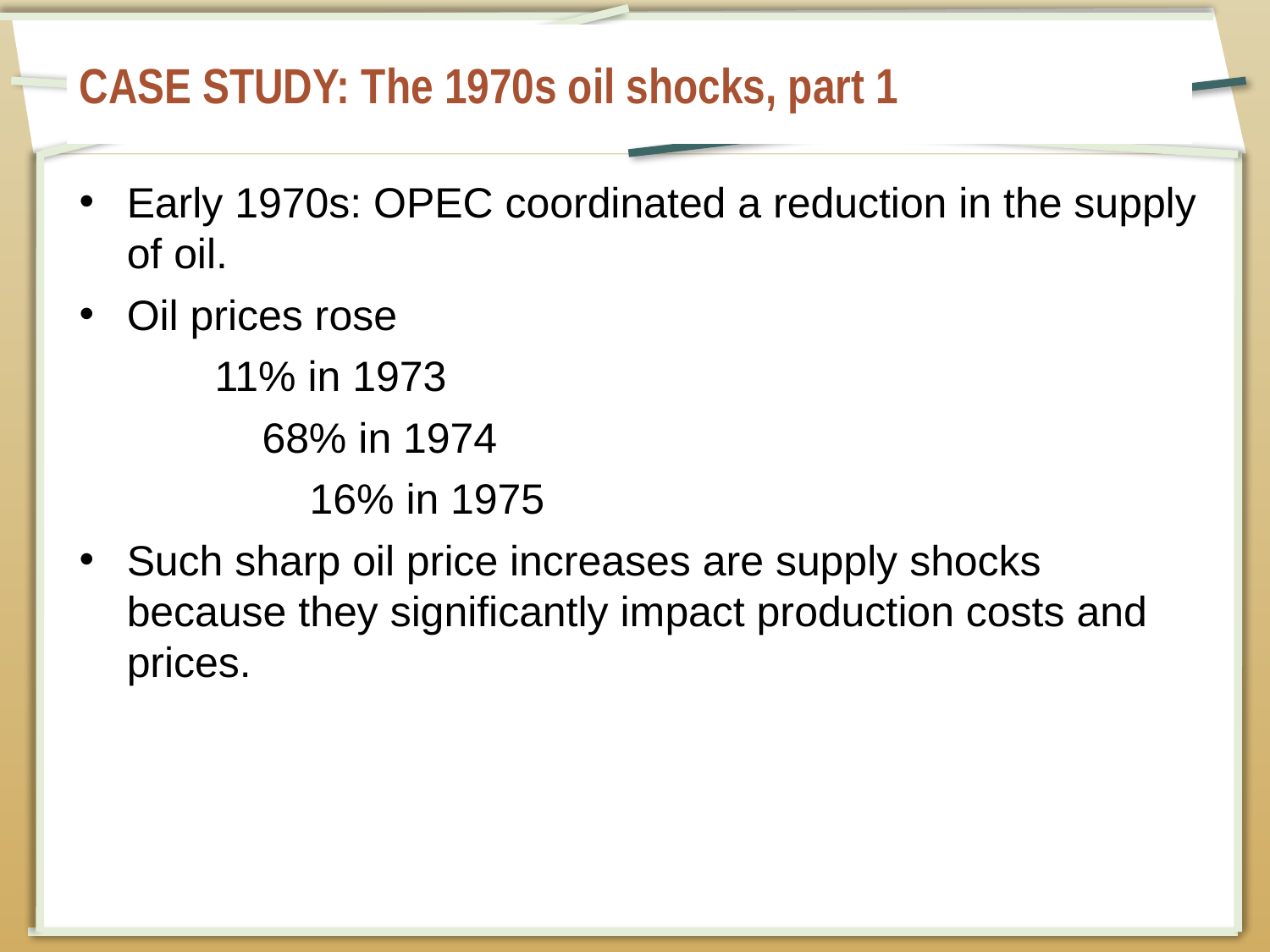

# CASE STUDY: The 1970s oil shocks, part 1
Early 1970s: OPEC coordinated a reduction in the supply of oil.
Oil prices rose
11% in 1973
68% in 1974
16% in 1975
Such sharp oil price increases are supply shocks because they significantly impact production costs and prices.